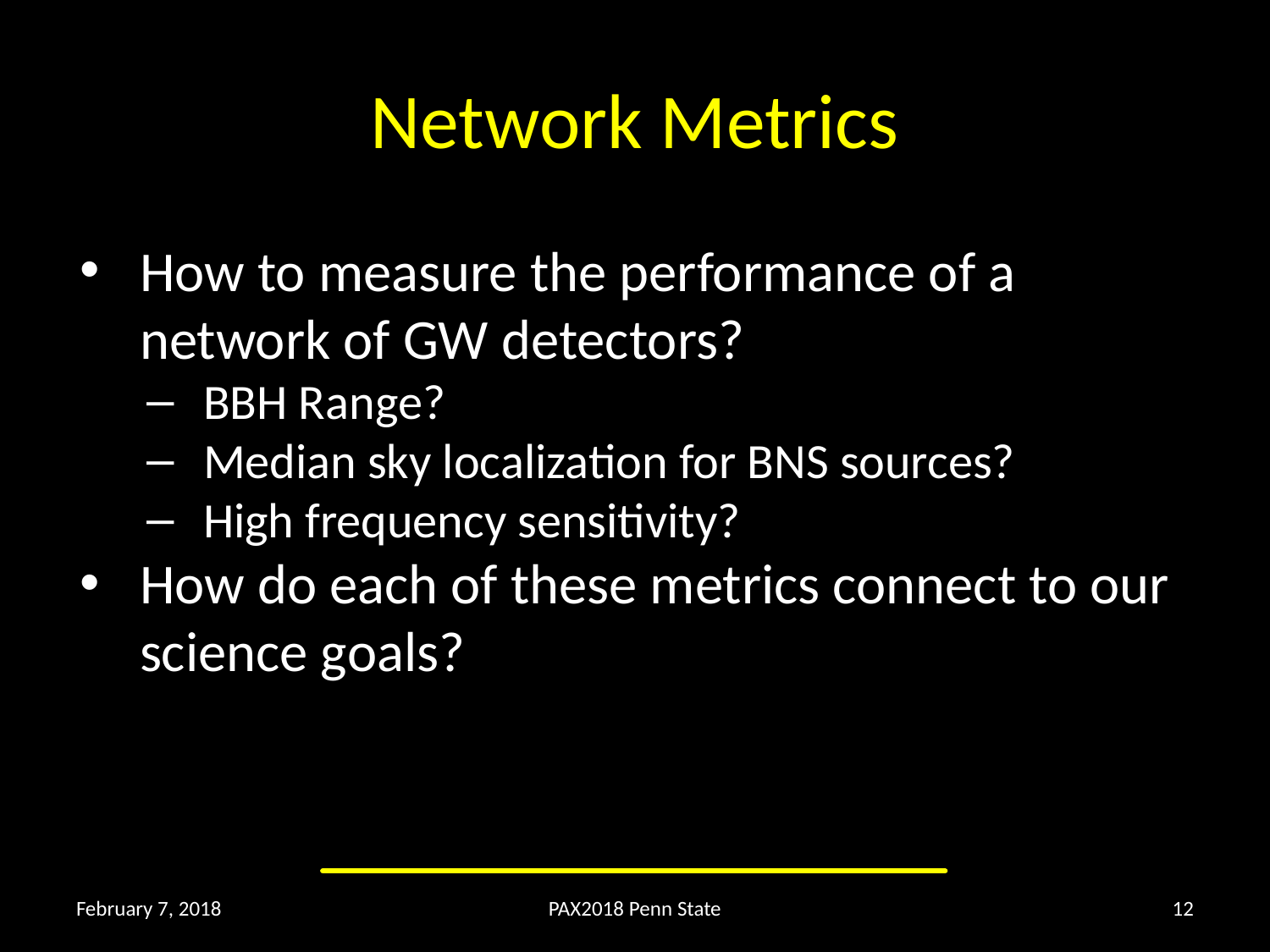

# Network Metrics
How to measure the performance of a network of GW detectors?
BBH Range?
Median sky localization for BNS sources?
High frequency sensitivity?
How do each of these metrics connect to our science goals?
February 7, 2018
PAX2018 Penn State
12